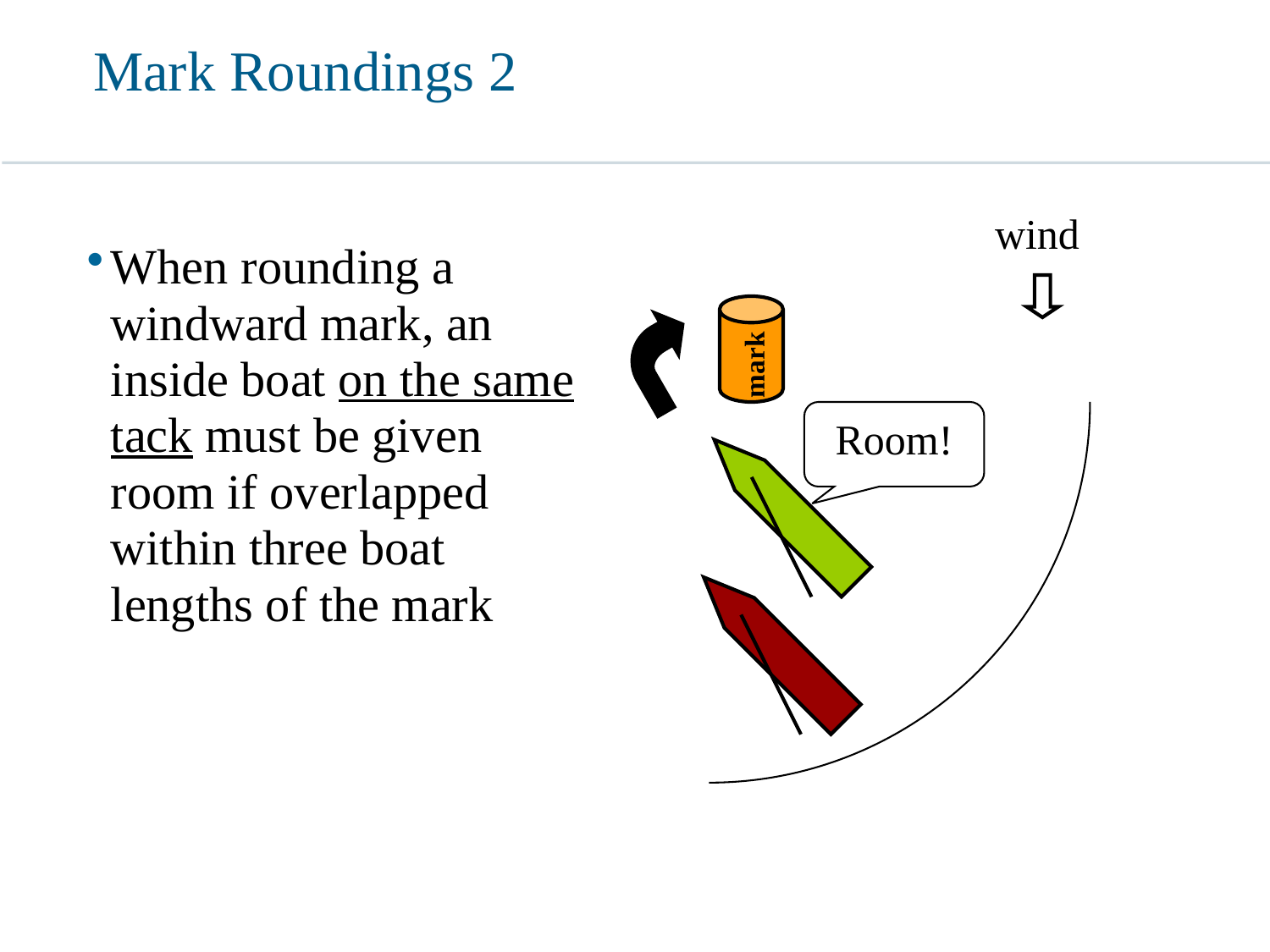

# Mark Roundings 2
wind

When rounding a windward mark, an inside boat on the same tack must be given room if overlapped within three boat lengths of the mark

mark

Room!